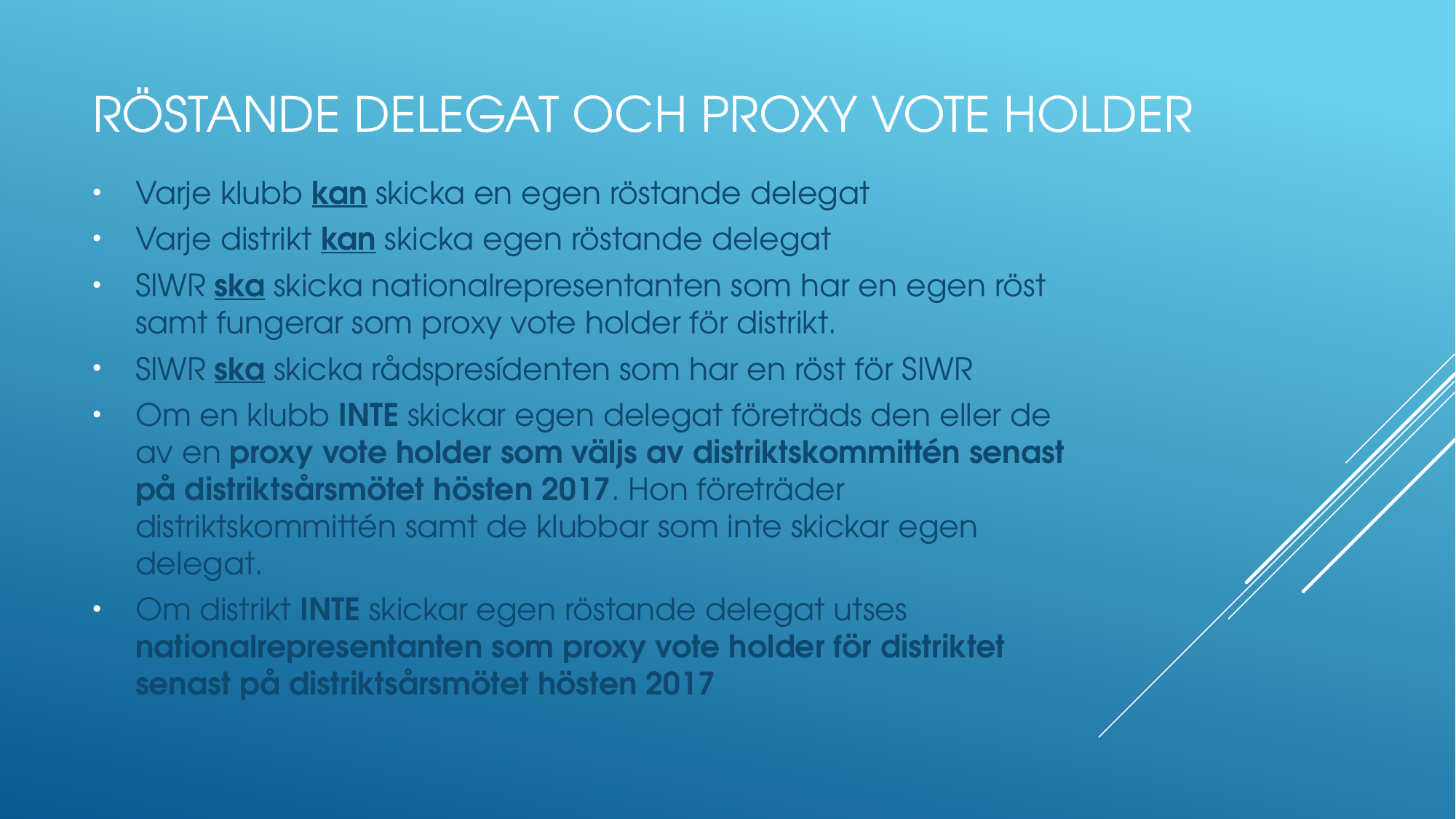

# Röstande delegat och Proxy Vote holder
Varje klubb kan skicka en egen röstande delegat
Varje distrikt kan skicka egen röstande delegat
SIWR ska skicka nationalrepresentanten som har en egen röst samt fungerar som proxy vote holder för distrikt.
SIWR ska skicka rådspresídenten som har en röst för SIWR
Om en klubb INTE skickar egen delegat företräds den eller de av en proxy vote holder som väljs av distriktskommittén senast på distriktsårsmötet hösten 2017. Hon företräder distriktskommittén samt de klubbar som inte skickar egen delegat.
Om distrikt INTE skickar egen röstande delegat utses nationalrepresentanten som proxy vote holder för distriktet senast på distriktsårsmötet hösten 2017